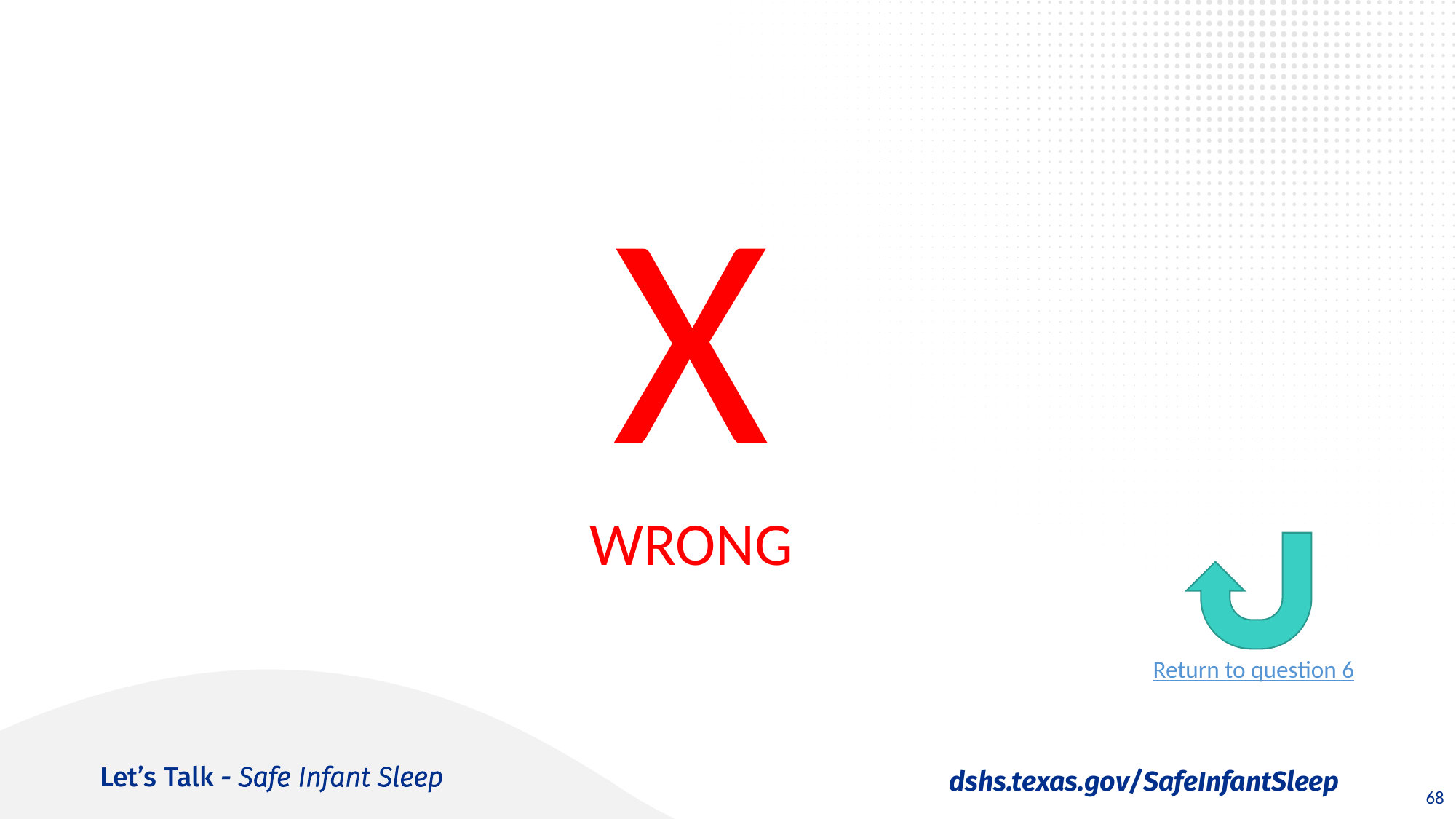

# Question  6
X
WRONG

Return to question 6
68